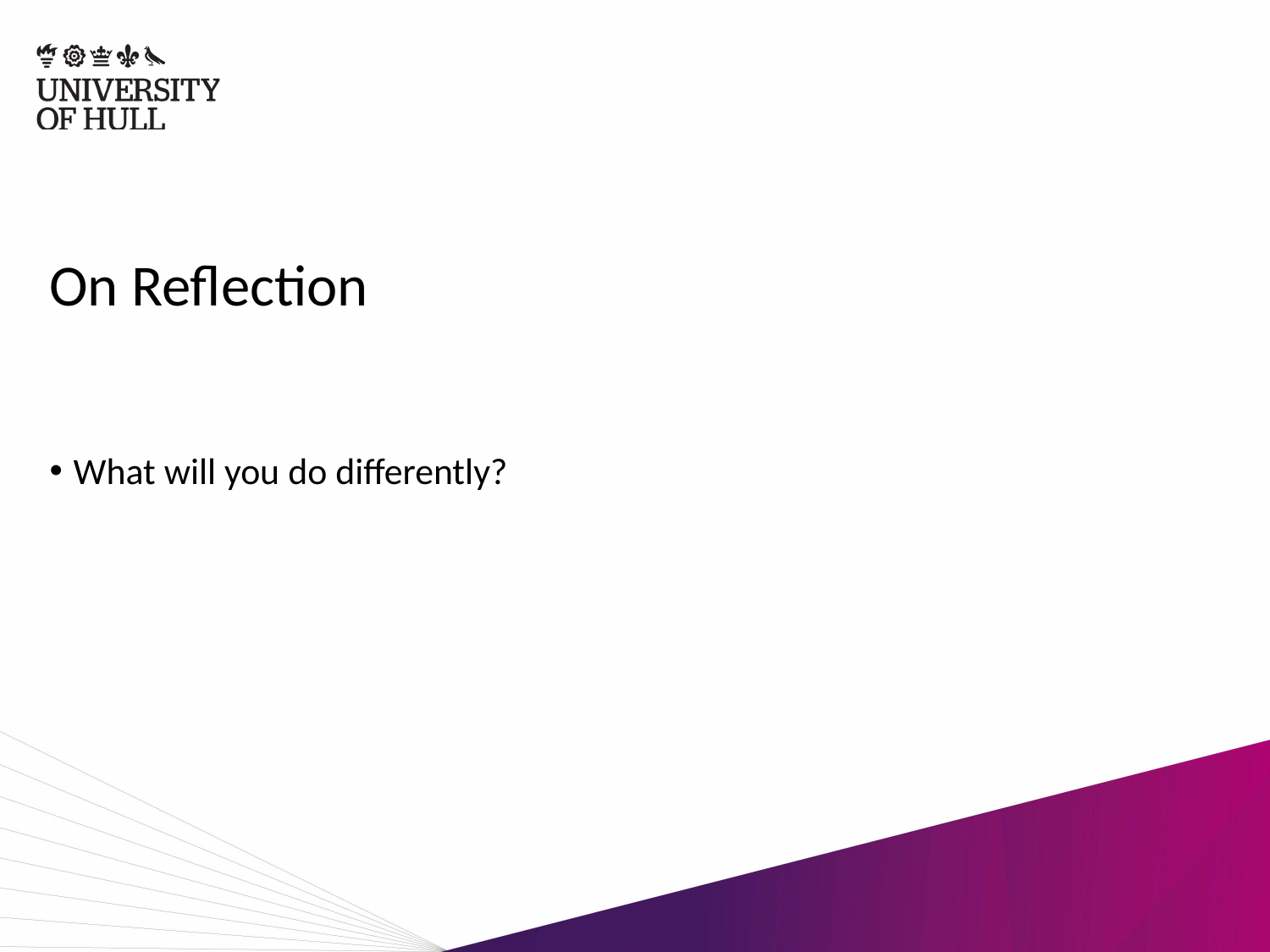

# On Reflection
What will you do differently?